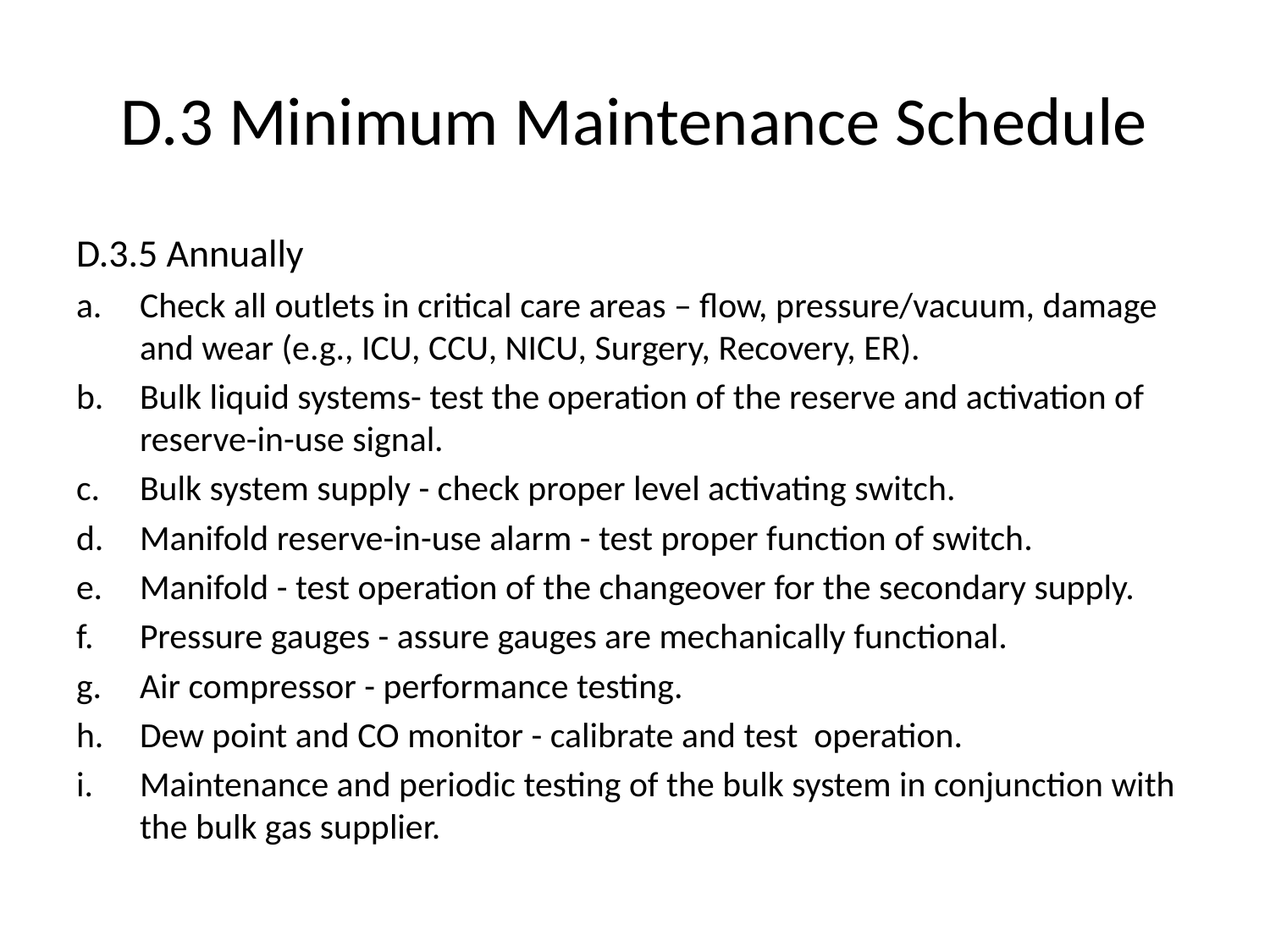

# D.3 Minimum Maintenance Schedule
D.3.5 Annually
Check all outlets in critical care areas – flow, pressure/vacuum, damage and wear (e.g., ICU, CCU, NICU, Surgery, Recovery, ER).
Bulk liquid systems- test the operation of the reserve and activation of reserve-in-use signal.
Bulk system supply - check proper level activating switch.
Manifold reserve-in-use alarm - test proper function of switch.
Manifold - test operation of the changeover for the secondary supply.
Pressure gauges - assure gauges are mechanically functional.
Air compressor - performance testing.
Dew point and CO monitor - calibrate and test  operation.
Maintenance and periodic testing of the bulk system in conjunction with the bulk gas supplier.